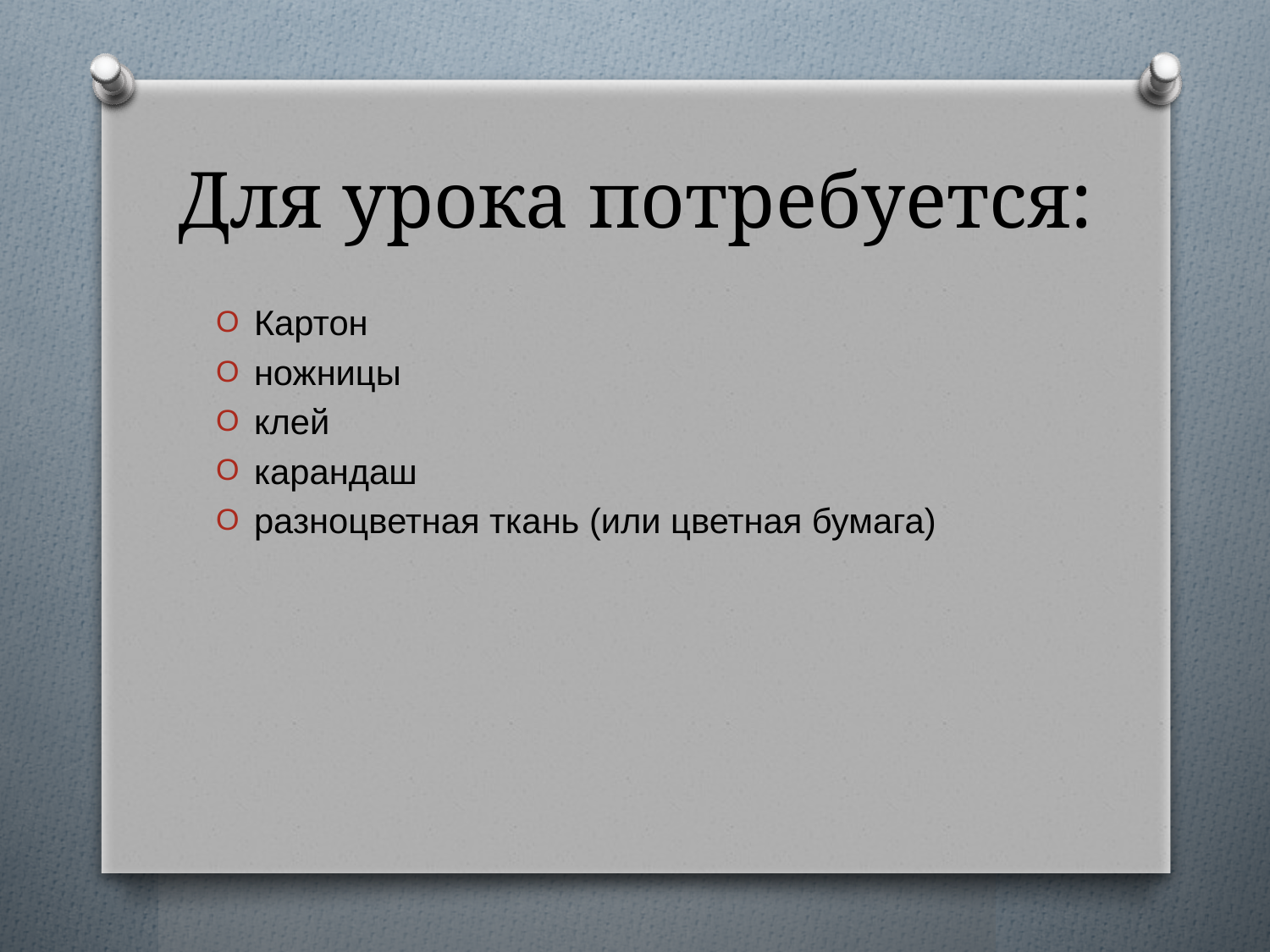

# Для урока потребуется:
Картон
ножницы
клей
карандаш
разноцветная ткань (или цветная бумага)